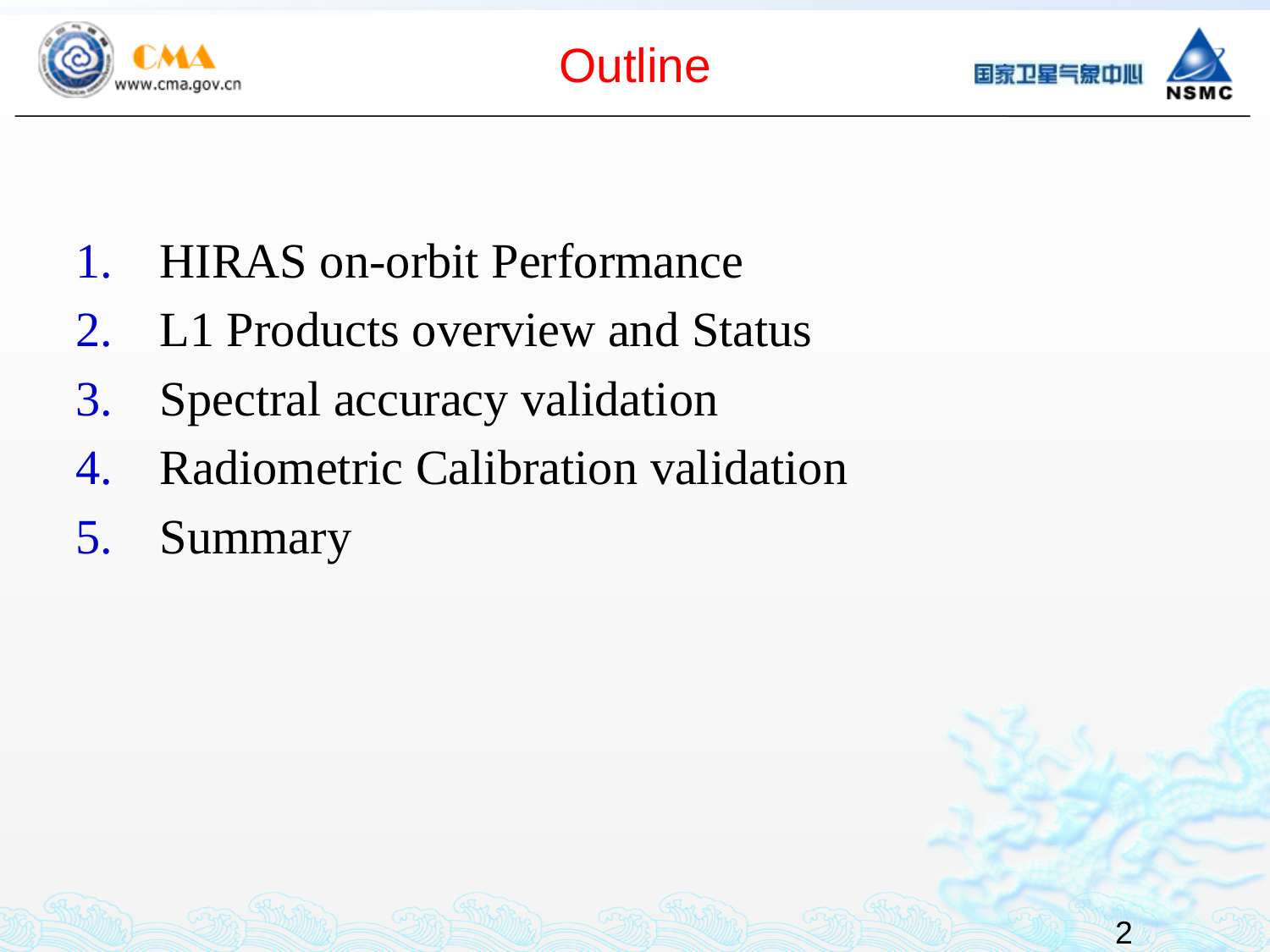

# Outline
 HIRAS on-orbit Performance
 L1 Products overview and Status
 Spectral accuracy validation
 Radiometric Calibration validation
 Summary